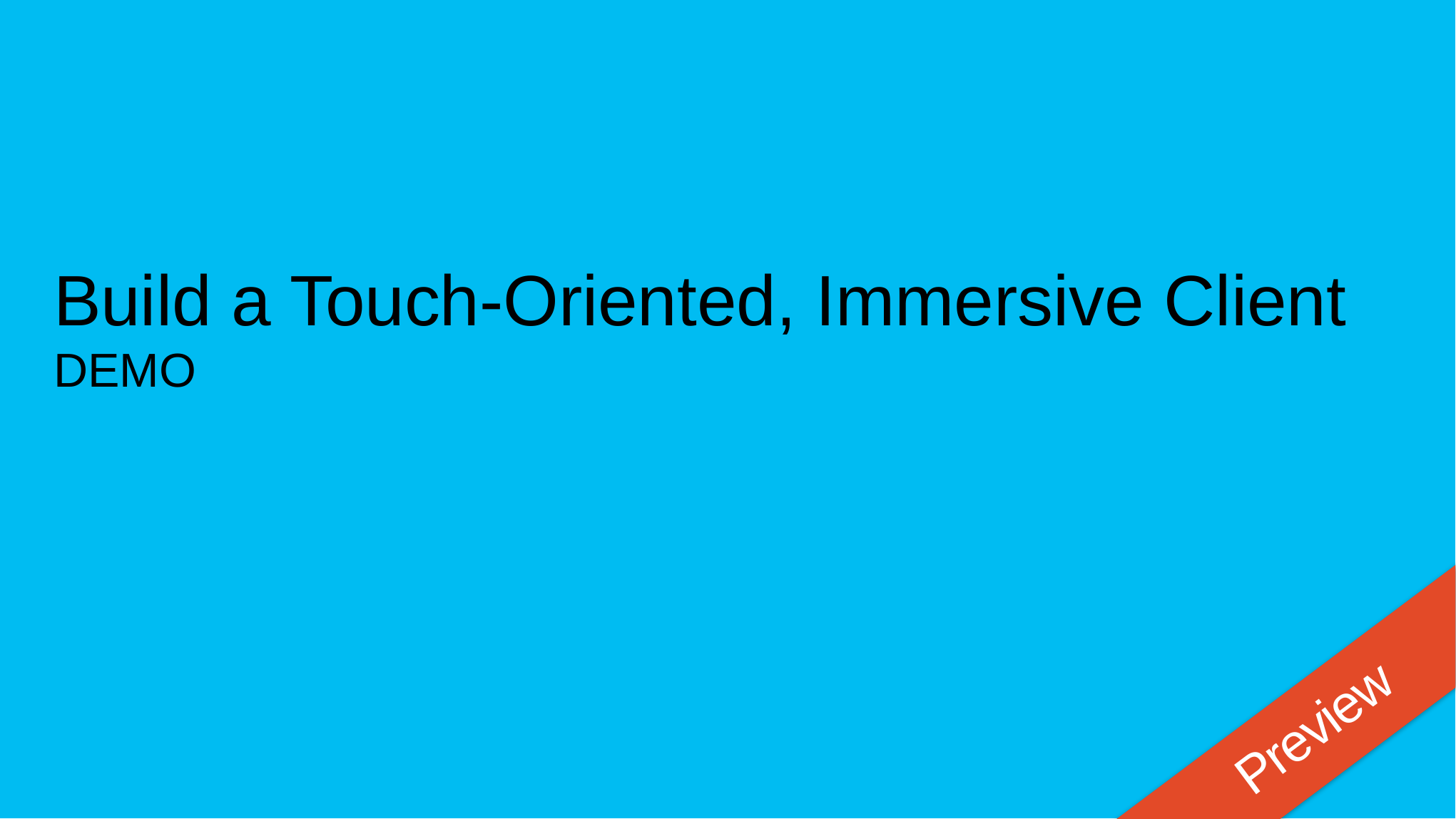

# Build a Touch-Oriented, Immersive Client DEMO

Preview